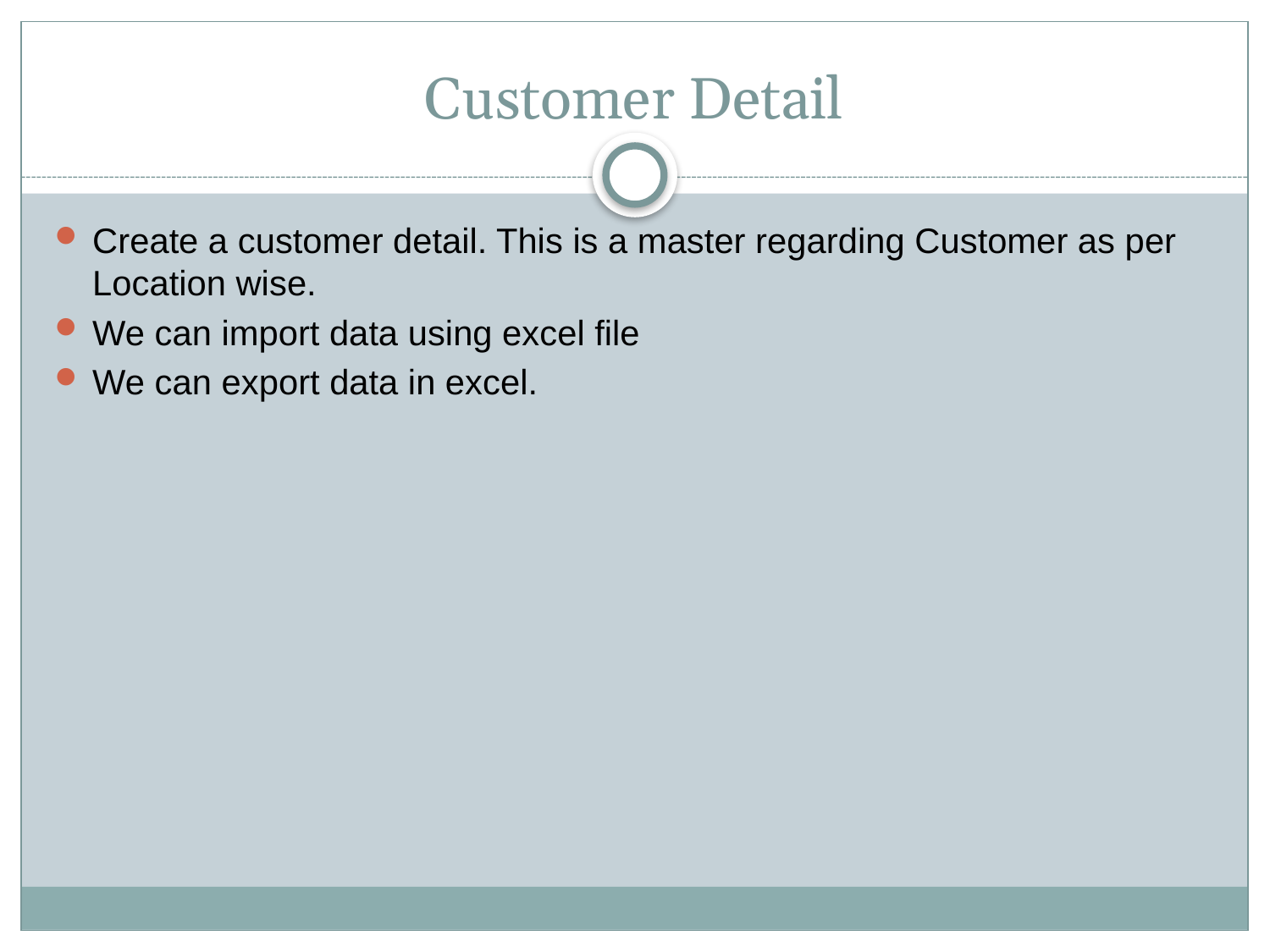

# Customer Detail
Create a customer detail. This is a master regarding Customer as per Location wise.
We can import data using excel file
We can export data in excel.